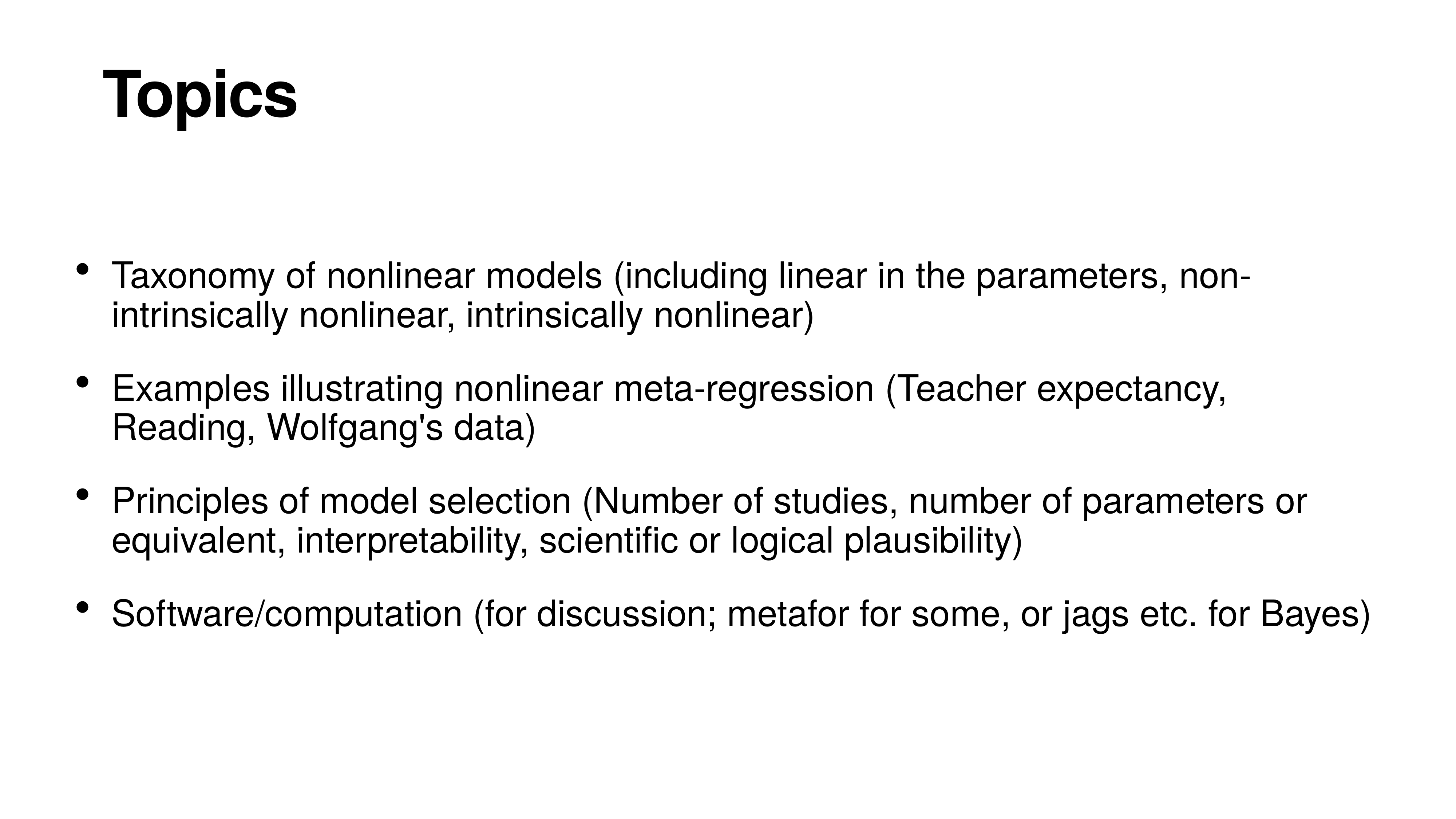

# Topics
Taxonomy of nonlinear models (including linear in the parameters, non-intrinsically nonlinear, intrinsically nonlinear)
Examples illustrating nonlinear meta-regression (Teacher expectancy, Reading, Wolfgang's data)
Principles of model selection (Number of studies, number of parameters or equivalent, interpretability, scientific or logical plausibility)
Software/computation (for discussion; metafor for some, or jags etc. for Bayes)